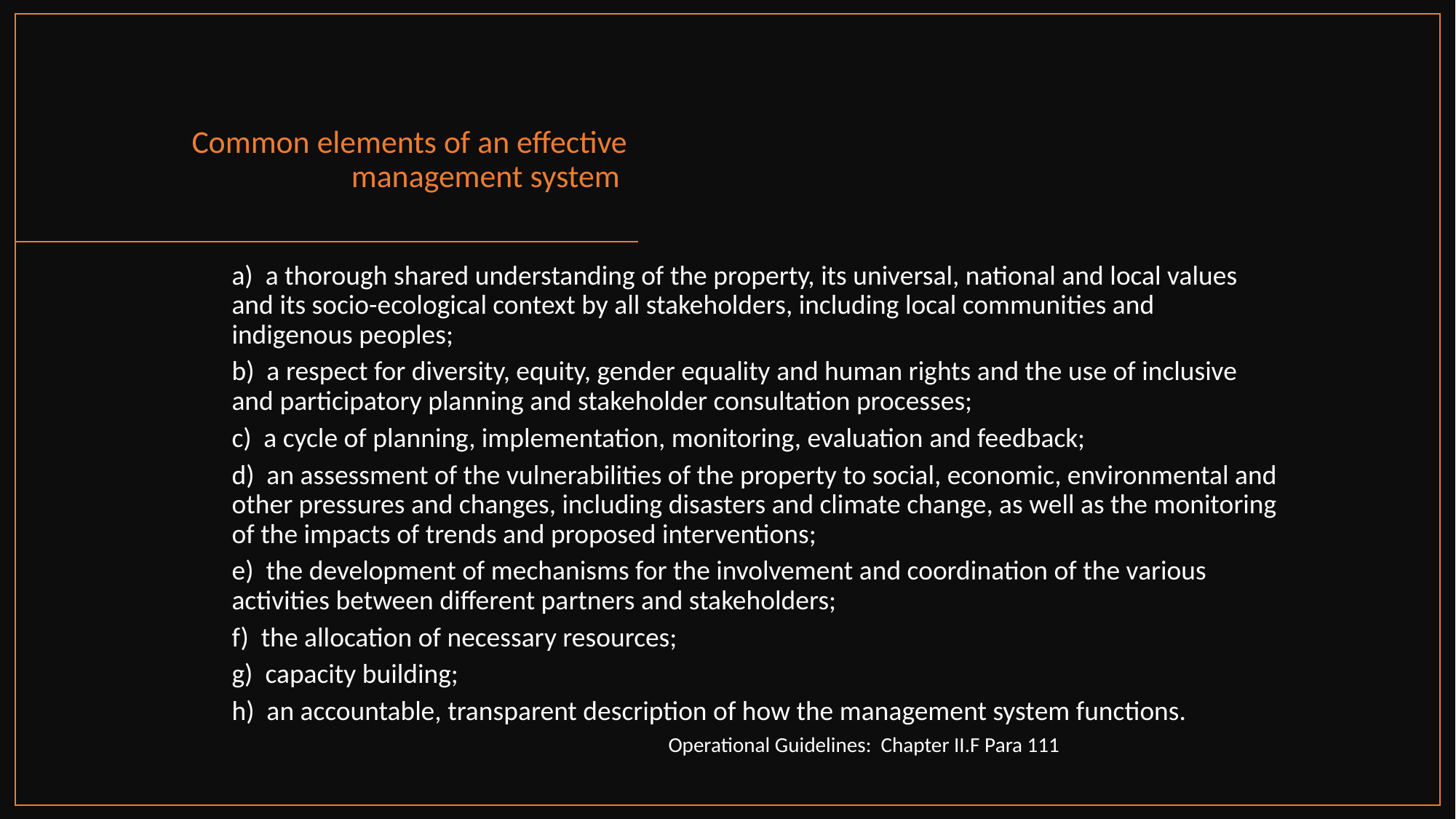

# Common elements of an effective management system
a)  a thorough shared understanding of the property, its universal, national and local values and its socio-ecological context by all stakeholders, including local communities and indigenous peoples;
b)  a respect for diversity, equity, gender equality and human rights and the use of inclusive and participatory planning and stakeholder consultation processes;
c)  a cycle of planning, implementation, monitoring, evaluation and feedback;
d)  an assessment of the vulnerabilities of the property to social, economic, environmental and other pressures and changes, including disasters and climate change, as well as the monitoring of the impacts of trends and proposed interventions;
e)  the development of mechanisms for the involvement and coordination of the various activities between different partners and stakeholders;
f)  the allocation of necessary resources;
g)  capacity building;
h)  an accountable, transparent description of how the management system functions.
				Operational Guidelines:  Chapter II.F Para 111